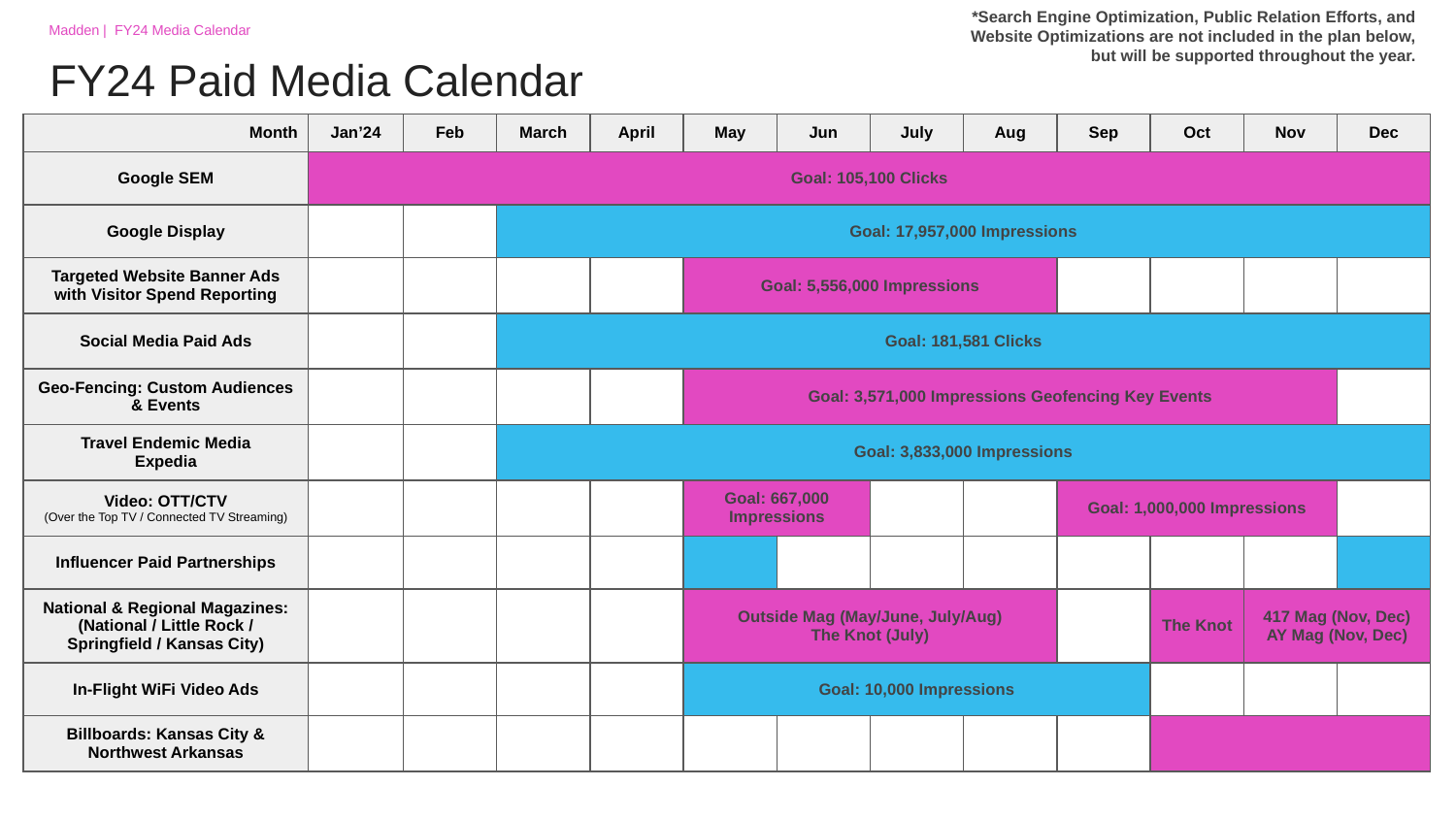

*Search Engine Optimization, Public Relation Efforts, and Website Optimizations are not included in the plan below, but will be supported throughout the year.
Madden |  FY24 Media Calendar
FY24 Paid Media Calendar
| Month | Jan’24 | Feb | March | April | May | Jun | July | Aug | Sep | Oct | Nov | Dec |
| --- | --- | --- | --- | --- | --- | --- | --- | --- | --- | --- | --- | --- |
| Google SEM | Goal: 105,100 Clicks |  |  |  |  |  |  |  |  |  |  |  |
| Google Display |  |  | Goal: 17,957,000 Impressions |  |  |  |  |  |  |  |  |  |
| Targeted Website Banner Ads with Visitor Spend Reporting |  |  |  |  | Goal: 5,556,000 Impressions |  |  |  |  |  |  |  |
| Social Media Paid Ads |  |  | Goal: 181,581 Clicks |  |  |  |  |  |  |  |  |  |
| Geo-Fencing: Custom Audiences & Events |  |  |  |  | Goal: 3,571,000 Impressions Geofencing Key Events |  |  |  |  |  |  |  |
| Travel Endemic Media Expedia |  |  | Goal: 3,833,000 Impressions |  |  |  |  |  |  |  |  |  |
| Video: OTT/CTV (Over the Top TV / Connected TV Streaming) |  |  |  |  | Goal: 667,000 Impressions |  |  |  | Goal: 1,000,000 Impressions |  |  |  |
| Influencer Paid Partnerships |  |  |  |  |  |  |  |  |  |  |  |  |
| National & Regional Magazines: (National / Little Rock / Springfield / Kansas City) |  |  |  |  | Outside Mag (May/June, July/Aug) The Knot (July) |  |  |  |  | The Knot | 417 Mag (Nov, Dec) AY Mag (Nov, Dec) |  |
| In-Flight WiFi Video Ads |  |  |  |  | Goal: 10,000 Impressions |  |  |  |  |  |  |  |
| Billboards: Kansas City & Northwest Arkansas |  |  |  |  |  |  |  |  |  |  |  |  |